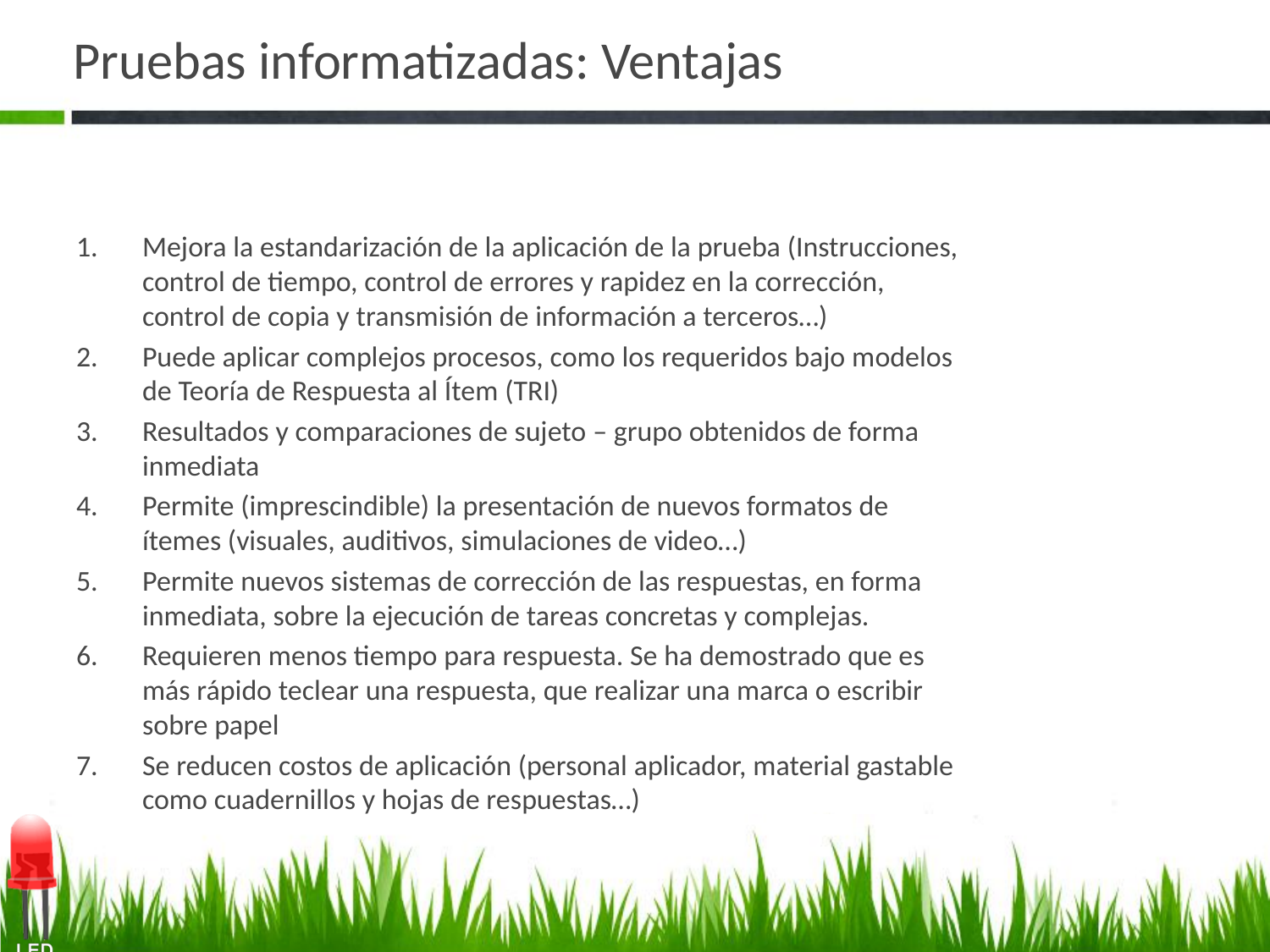

# Pruebas informatizadas: Ventajas
Mejora la estandarización de la aplicación de la prueba (Instrucciones, control de tiempo, control de errores y rapidez en la corrección, control de copia y transmisión de información a terceros…)
Puede aplicar complejos procesos, como los requeridos bajo modelos de Teoría de Respuesta al Ítem (TRI)
Resultados y comparaciones de sujeto – grupo obtenidos de forma inmediata
Permite (imprescindible) la presentación de nuevos formatos de ítemes (visuales, auditivos, simulaciones de video…)
Permite nuevos sistemas de corrección de las respuestas, en forma inmediata, sobre la ejecución de tareas concretas y complejas.
Requieren menos tiempo para respuesta. Se ha demostrado que es más rápido teclear una respuesta, que realizar una marca o escribir sobre papel
Se reducen costos de aplicación (personal aplicador, material gastable como cuadernillos y hojas de respuestas…)